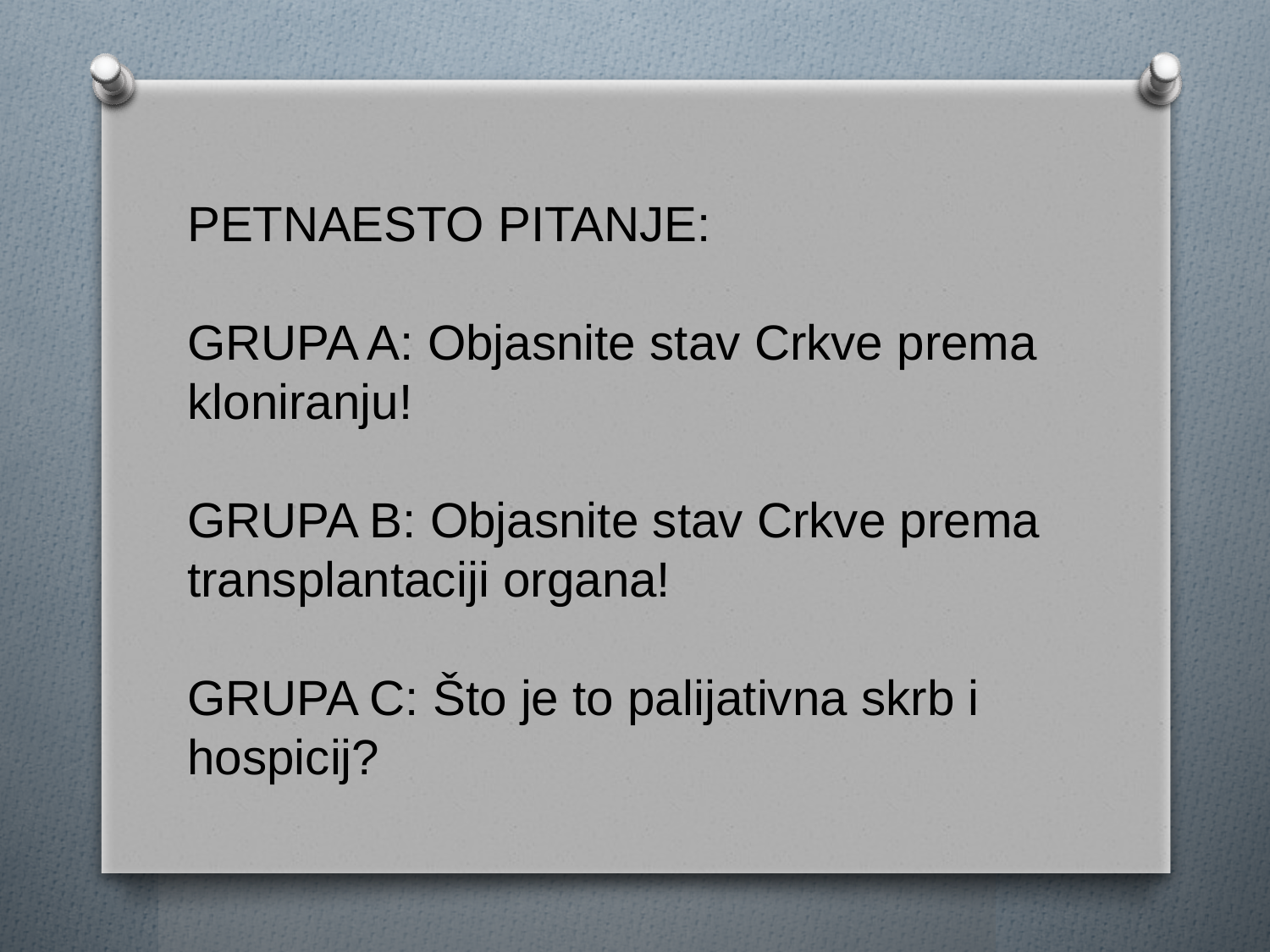

PETNAESTO PITANJE:

GRUPA A: Objasnite stav Crkve prema kloniranju!

GRUPA B: Objasnite stav Crkve prema transplantaciji organa!

GRUPA C: Što je to palijativna skrb i hospicij?